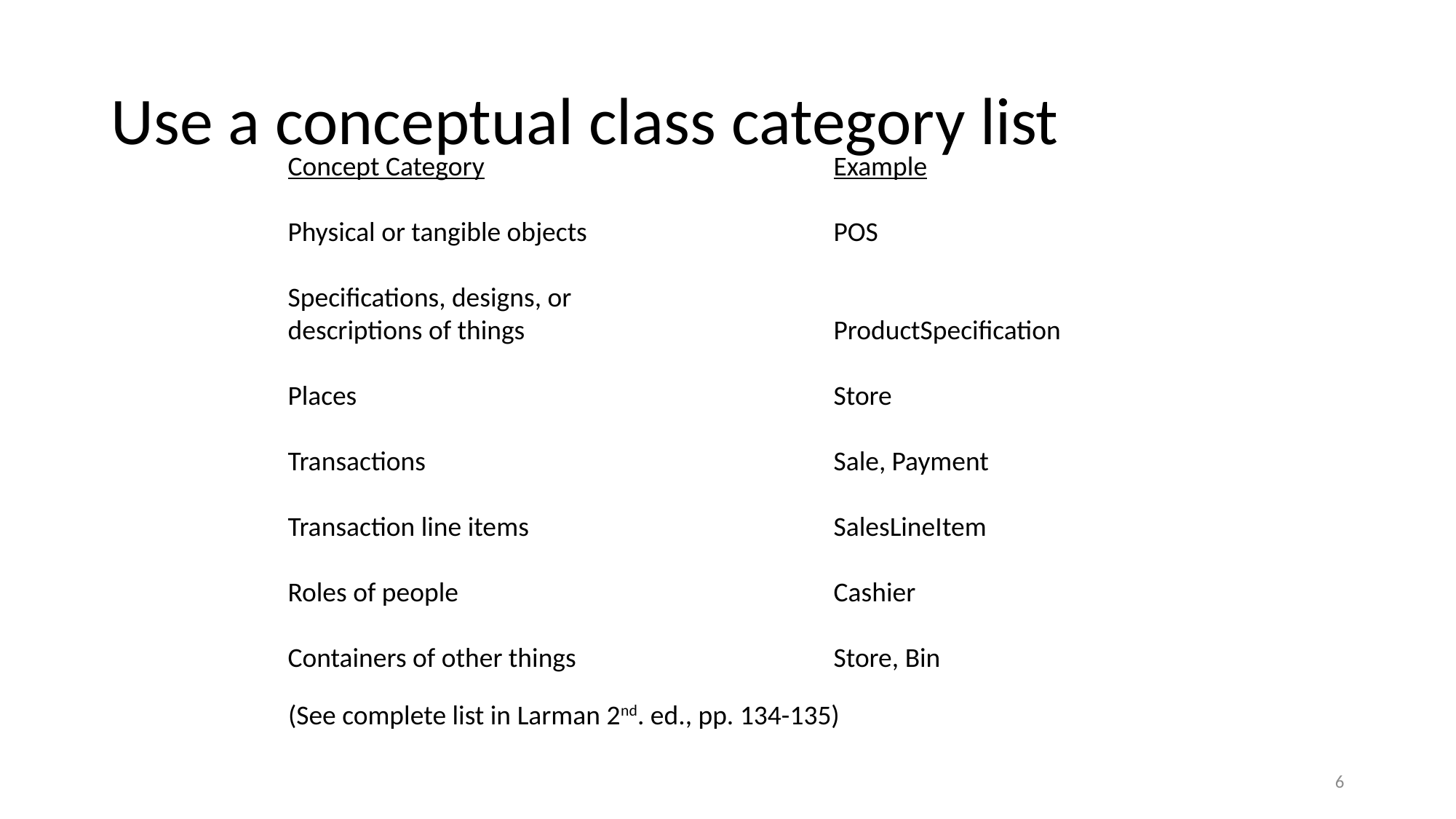

# Use a conceptual class category list
Concept Category				Example

Physical or tangible objects			POS

Specifications, designs, or
descriptions of things			ProductSpecification

Places					Store

Transactions				Sale, Payment

Transaction line items			SalesLineItem

Roles of people				Cashier

Containers of other things			Store, Bin
(See complete list in Larman 2nd. ed., pp. 134-135)
6